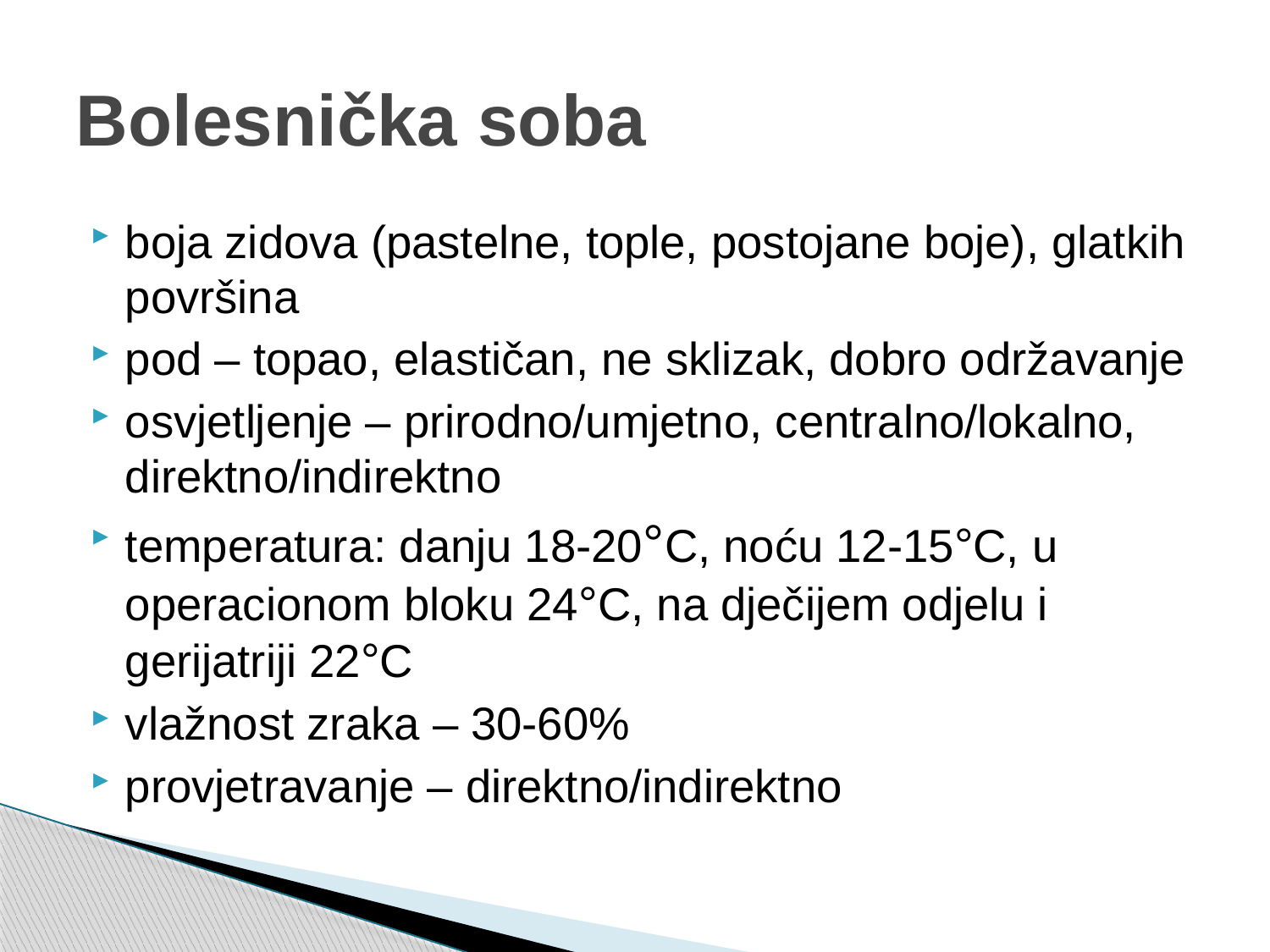

# Bolesnička soba
boja zidova (pastelne, tople, postojane boje), glatkih površina
pod – topao, elastičan, ne sklizak, dobro održavanje
osvjetljenje – prirodno/umjetno, centralno/lokalno, direktno/indirektno
temperatura: danju 18-20°C, noću 12-15°C, u operacionom bloku 24°C, na dječijem odjelu i gerijatriji 22°C
vlažnost zraka – 30-60%
provjetravanje – direktno/indirektno